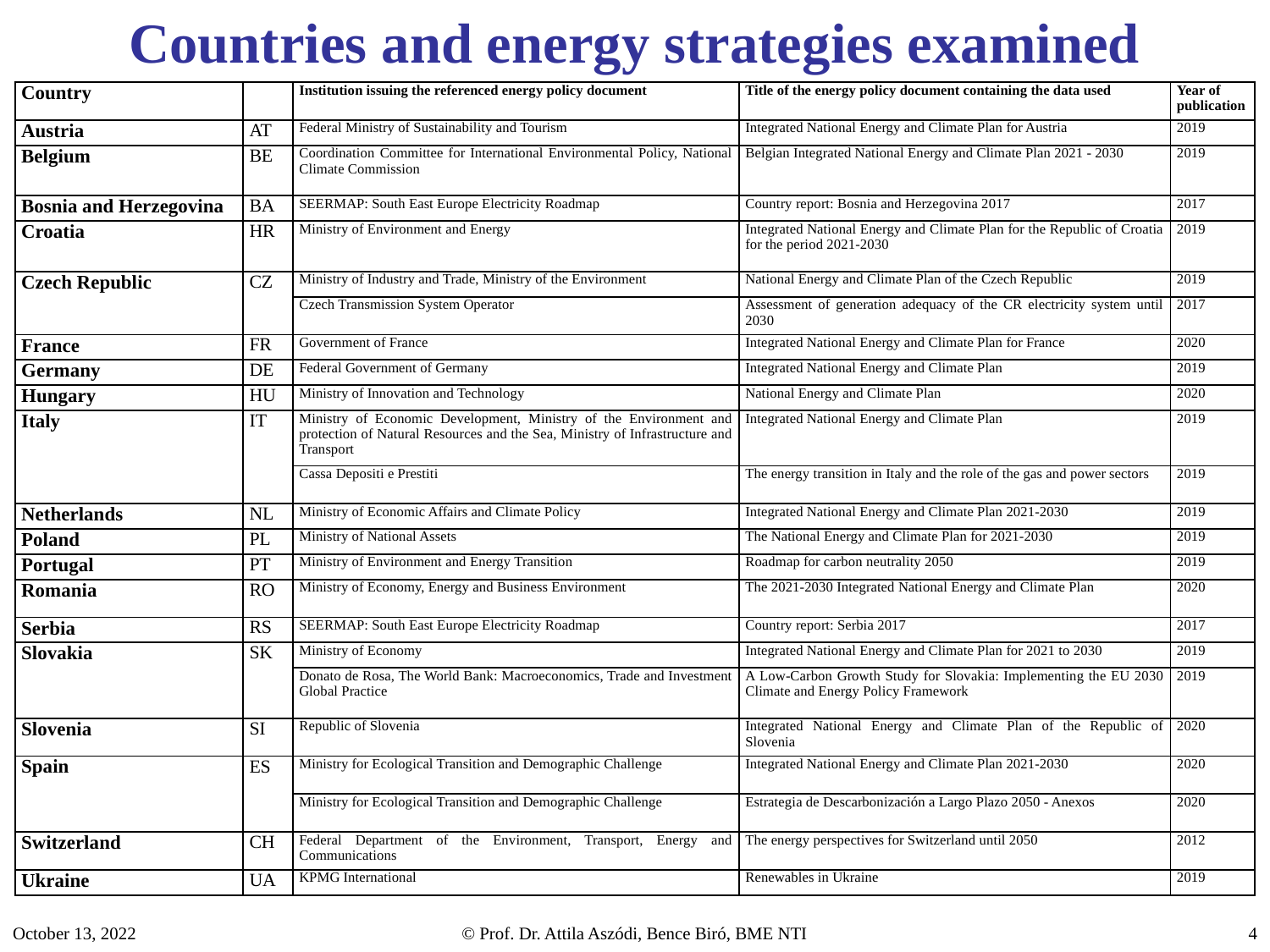

# Countries and energy strategies examined
| Country |  | Institution issuing the referenced energy policy document | Title of the energy policy document containing the data used | Year of publication |
| --- | --- | --- | --- | --- |
| Austria | AT | Federal Ministry of Sustainability and Tourism | Integrated National Energy and Climate Plan for Austria | 2019 |
| Belgium | BE | Coordination Committee for International Environmental Policy, National Climate Commission | Belgian Integrated National Energy and Climate Plan 2021 - 2030 | 2019 |
| Bosnia and Herzegovina | BA | SEERMAP: South East Europe Electricity Roadmap | Country report: Bosnia and Herzegovina 2017 | 2017 |
| Croatia | HR | Ministry of Environment and Energy | Integrated National Energy and Climate Plan for the Republic of Croatia for the period 2021-2030 | 2019 |
| Czech Republic | CZ | Ministry of Industry and Trade, Ministry of the Environment | National Energy and Climate Plan of the Czech Republic | 2019 |
|  |  | Czech Transmission System Operator | Assessment of generation adequacy of the CR electricity system until 2030 | 2017 |
| France | FR | Government of France | Integrated National Energy and Climate Plan for France | 2020 |
| Germany | DE | Federal Government of Germany | Integrated National Energy and Climate Plan | 2019 |
| Hungary | HU | Ministry of Innovation and Technology | National Energy and Climate Plan | 2020 |
| Italy | IT | Ministry of Economic Development, Ministry of the Environment and protection of Natural Resources and the Sea, Ministry of Infrastructure and Transport | Integrated National Energy and Climate Plan | 2019 |
|  |  | Cassa Depositi e Prestiti | The energy transition in Italy and the role of the gas and power sectors | 2019 |
| Netherlands | NL | Ministry of Economic Affairs and Climate Policy | Integrated National Energy and Climate Plan 2021-2030 | 2019 |
| Poland | PL | Ministry of National Assets | The National Energy and Climate Plan for 2021-2030 | 2019 |
| Portugal | PT | Ministry of Environment and Energy Transition | Roadmap for carbon neutrality 2050 | 2019 |
| Romania | RO | Ministry of Economy, Energy and Business Environment | The 2021-2030 Integrated National Energy and Climate Plan | 2020 |
| Serbia | RS | SEERMAP: South East Europe Electricity Roadmap | Country report: Serbia 2017 | 2017 |
| Slovakia | SK | Ministry of Economy | Integrated National Energy and Climate Plan for 2021 to 2030 | 2019 |
|  |  | Donato de Rosa, The World Bank: Macroeconomics, Trade and Investment Global Practice | A Low-Carbon Growth Study for Slovakia: Implementing the EU 2030 Climate and Energy Policy Framework | 2019 |
| Slovenia | SI | Republic of Slovenia | Integrated National Energy and Climate Plan of the Republic of Slovenia | 2020 |
| Spain | ES | Ministry for Ecological Transition and Demographic Challenge | Integrated National Energy and Climate Plan 2021-2030 | 2020 |
|  |  | Ministry for Ecological Transition and Demographic Challenge | Estrategia de Descarbonización a Largo Plazo 2050 - Anexos | 2020 |
| Switzerland | CH | Federal Department of the Environment, Transport, Energy and Communications | The energy perspectives for Switzerland until 2050 | 2012 |
| Ukraine | UA | KPMG International | Renewables in Ukraine | 2019 |
October 13, 2022
© Prof. Dr. Attila Aszódi, Bence Biró, BME NTI
4